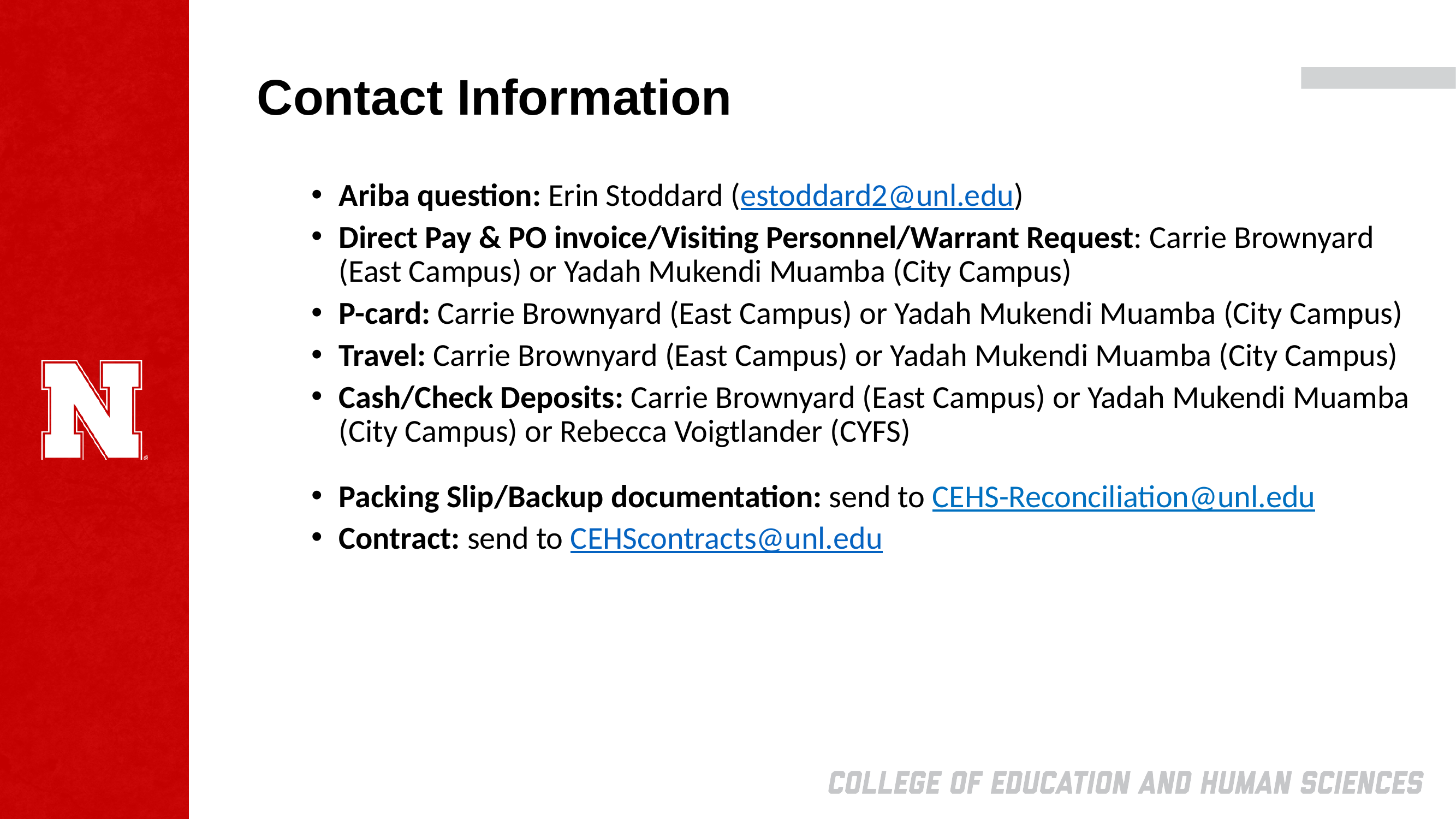

# Contact Information
Ariba question: Erin Stoddard (estoddard2@unl.edu)
Direct Pay & PO invoice/Visiting Personnel/Warrant Request: Carrie Brownyard (East Campus) or Yadah Mukendi Muamba (City Campus)
P-card: Carrie Brownyard (East Campus) or Yadah Mukendi Muamba (City Campus)
Travel: Carrie Brownyard (East Campus) or Yadah Mukendi Muamba (City Campus)
Cash/Check Deposits: Carrie Brownyard (East Campus) or Yadah Mukendi Muamba (City Campus) or Rebecca Voigtlander (CYFS)
Packing Slip/Backup documentation: send to CEHS-Reconciliation@unl.edu
Contract: send to CEHScontracts@unl.edu